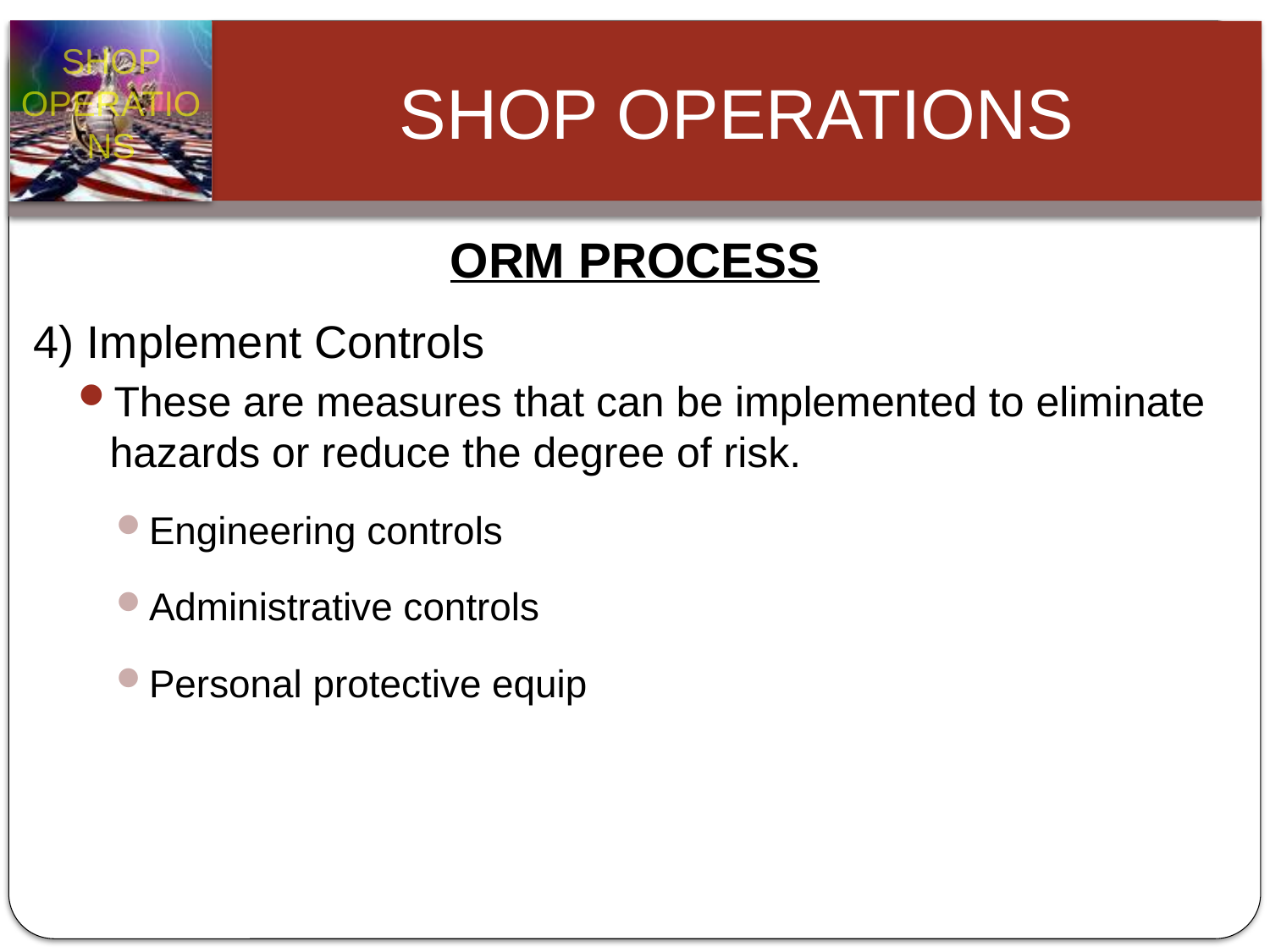

# ORM PROCESS
4) Implement Controls
These are measures that can be implemented to eliminate hazards or reduce the degree of risk.
Engineering controls
Administrative controls
Personal protective equip

Slide 19